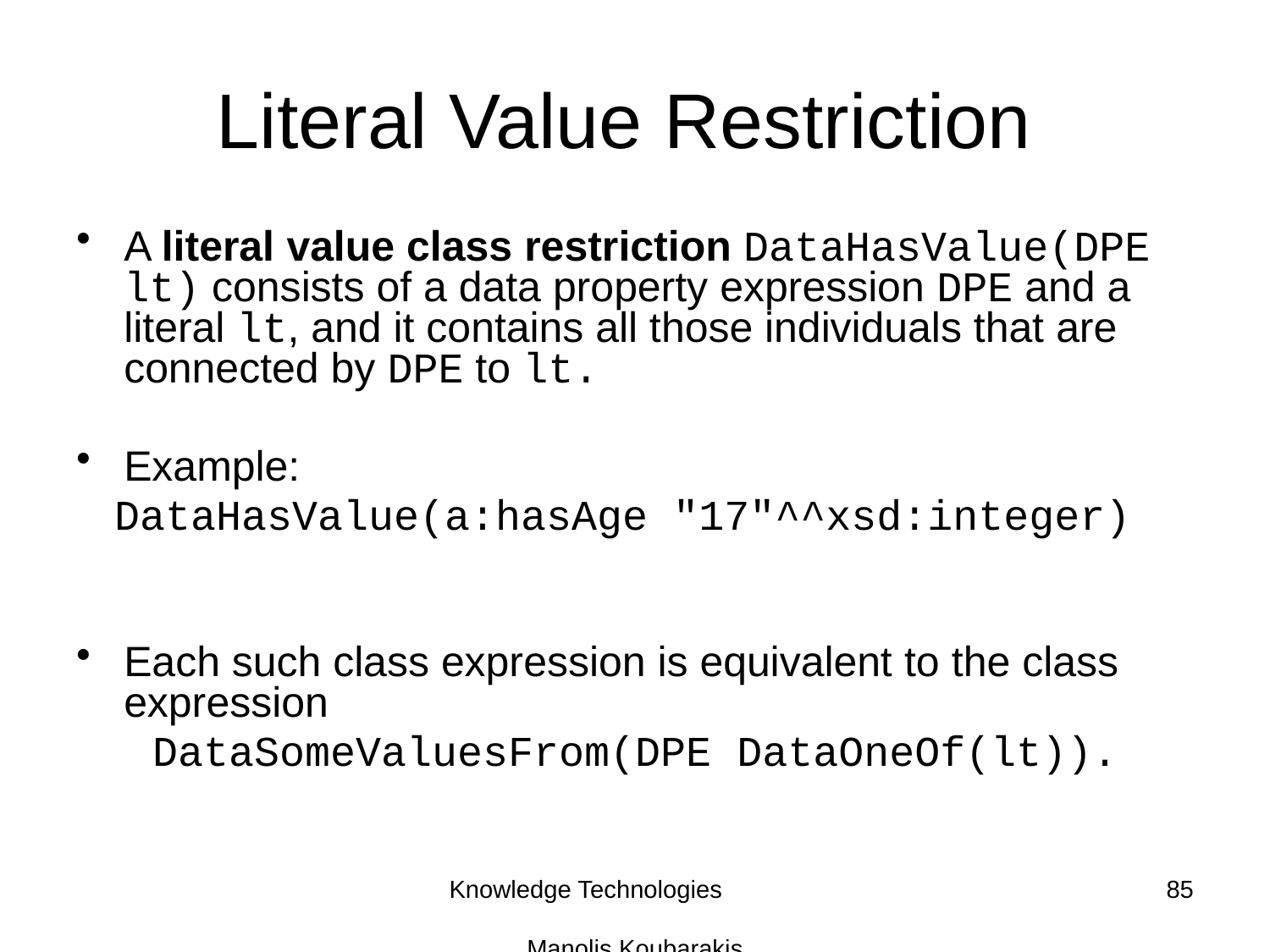

# Literal Value Restriction
A literal value class restriction DataHasValue(DPE lt) consists of a data property expression DPE and a literal lt, and it contains all those individuals that are connected by DPE to lt.

Example:
DataHasValue(a:hasAge "17"^^xsd:integer)

Each such class expression is equivalent to the class expression
DataSomeValuesFrom(DPE DataOneOf(lt)).
Knowledge Technologies                                                             Manolis Koubarakis
85